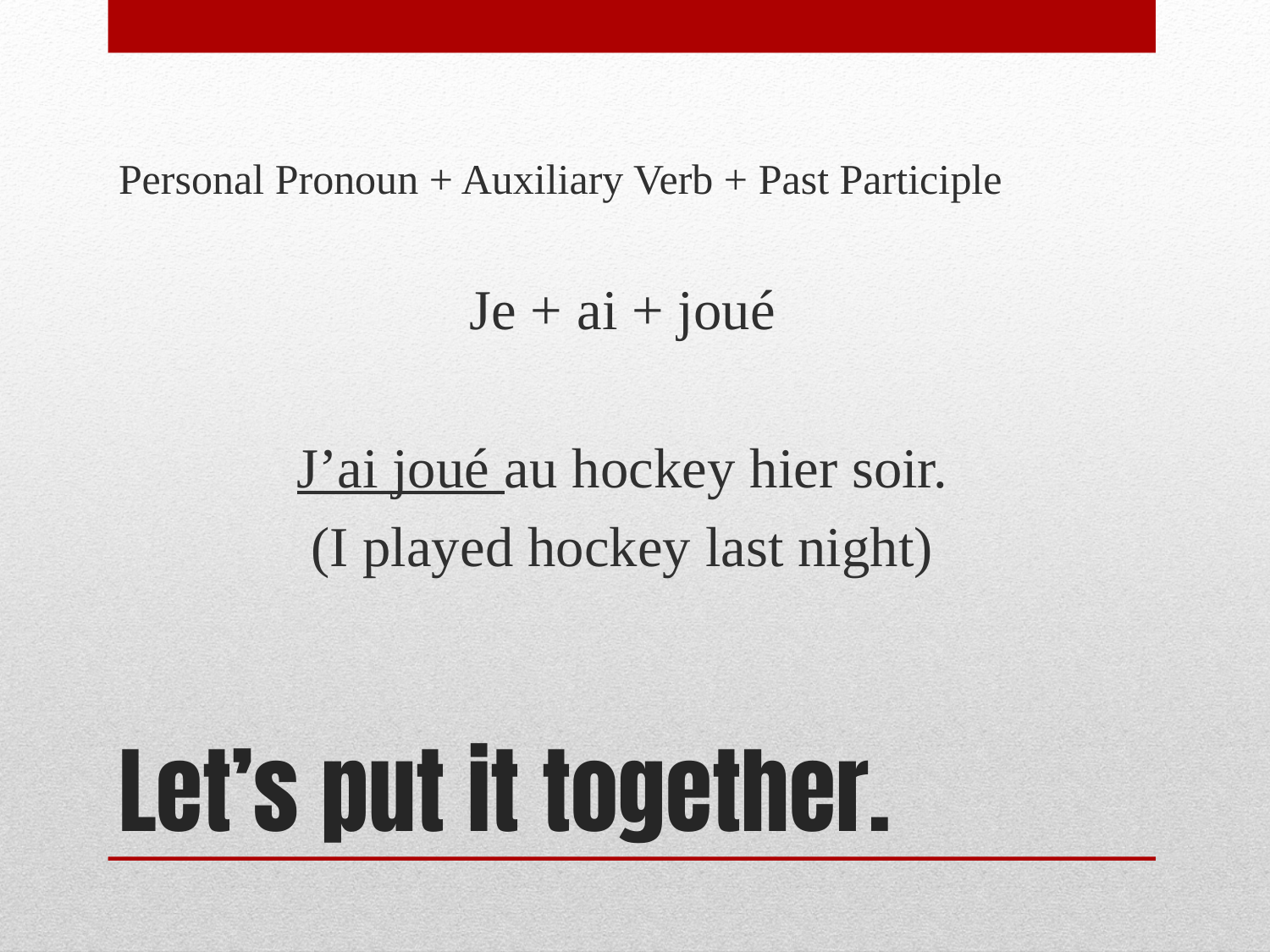

Personal Pronoun + Auxiliary Verb + Past Participle

Je + ai + joué

J’ai joué au hockey hier soir.
(I played hockey last night)
# Let’s put it together.